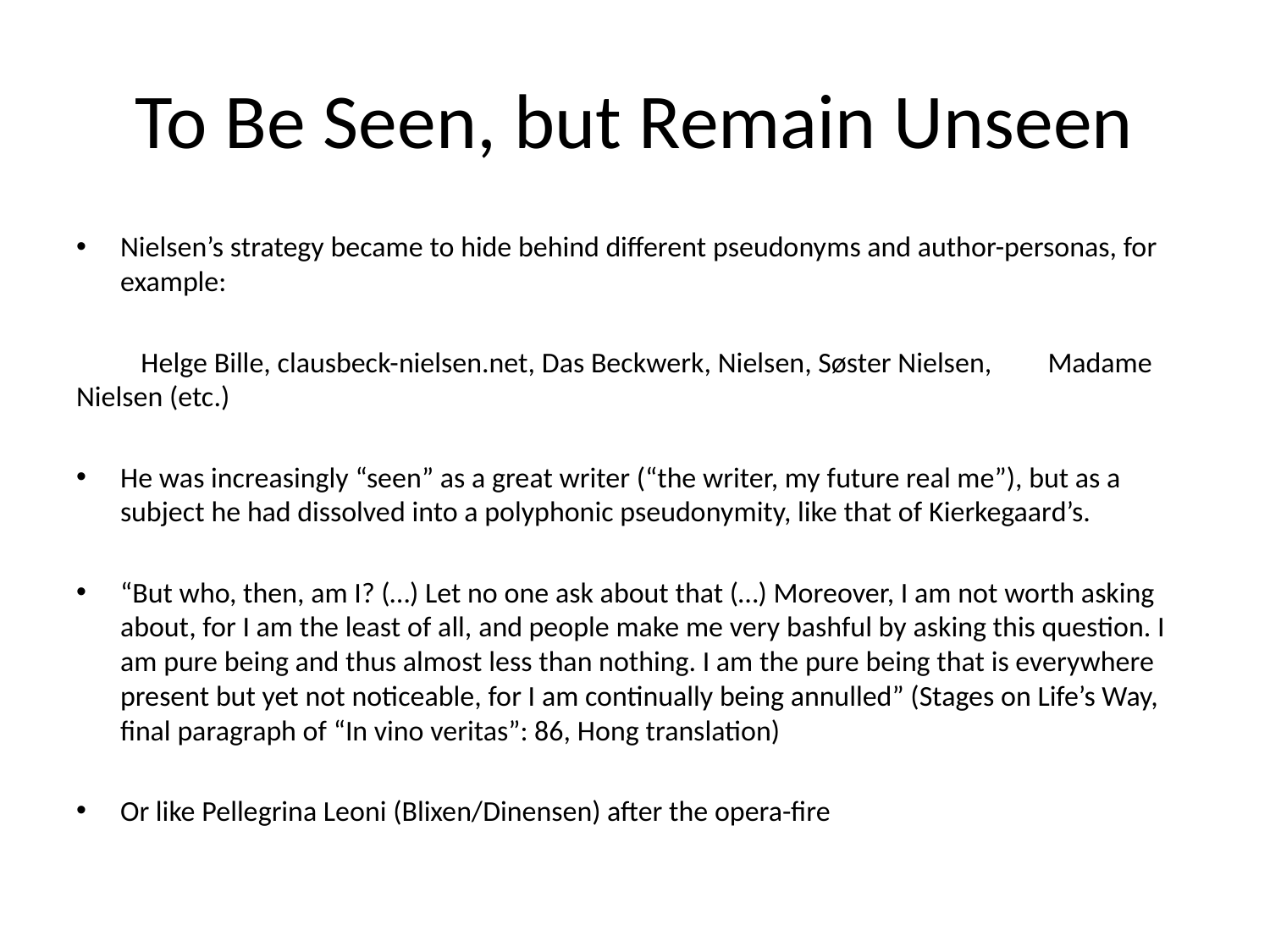

# To Be Seen, but Remain Unseen
Nielsen’s strategy became to hide behind different pseudonyms and author-personas, for example:

       	Helge Bille, clausbeck-nielsen.net, Das Beckwerk, Nielsen, Søster Nielsen, 	Madame 	Nielsen (etc.)

He was increasingly “seen” as a great writer (“the writer, my future real me”), but as a subject he had dissolved into a polyphonic pseudonymity, like that of Kierkegaard’s.

“But who, then, am I? (…) Let no one ask about that (…) Moreover, I am not worth asking about, for I am the least of all, and people make me very bashful by asking this question. I am pure being and thus almost less than nothing. I am the pure being that is everywhere present but yet not noticeable, for I am continually being annulled” (Stages on Life’s Way, final paragraph of “In vino veritas”: 86, Hong translation)

Or like Pellegrina Leoni (Blixen/Dinensen) after the opera-fire